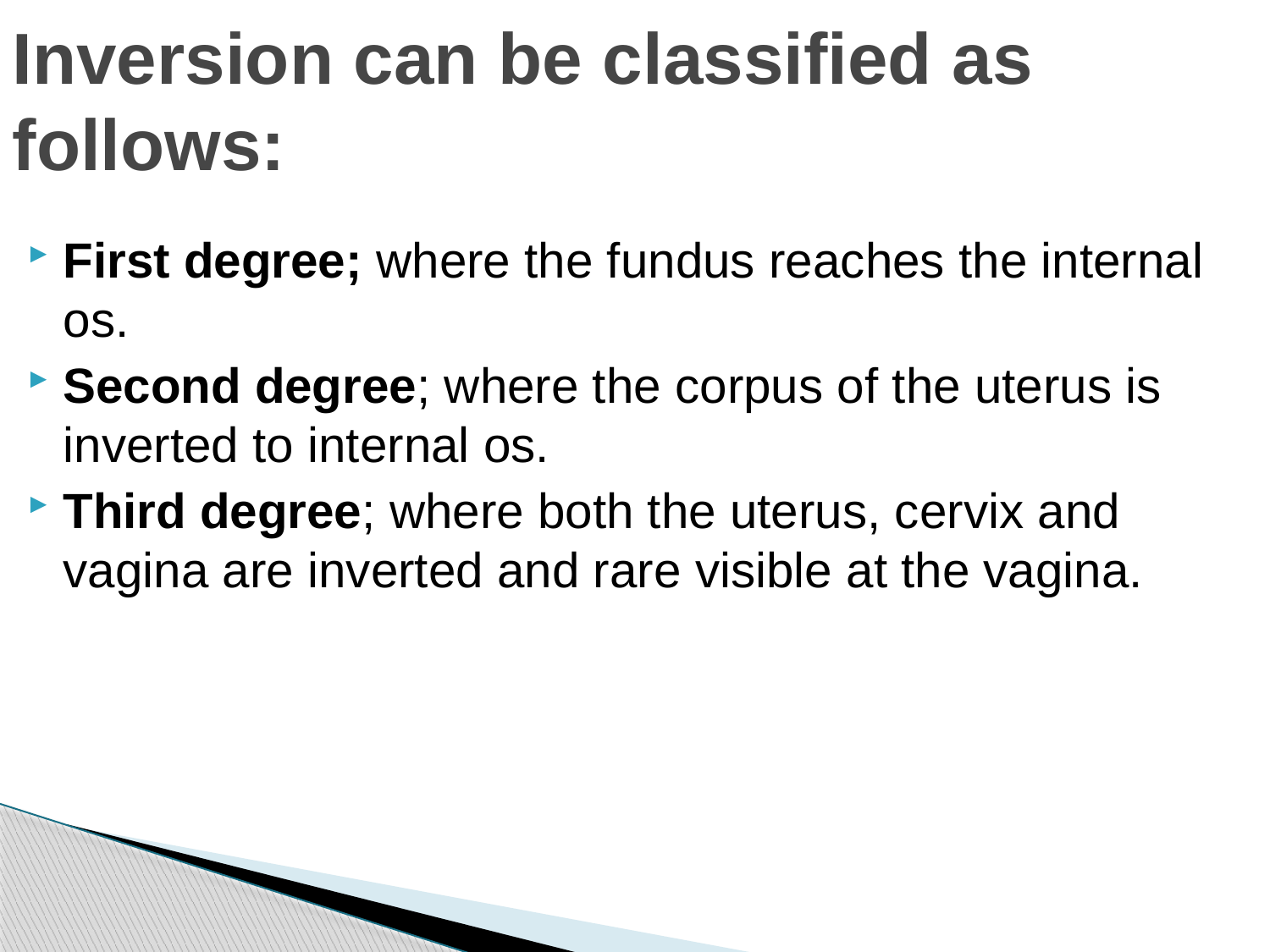

# Inversion can be classified as follows:
First degree; where the fundus reaches the internal os.
Second degree; where the corpus of the uterus is inverted to internal os.
Third degree; where both the uterus, cervix and vagina are inverted and rare visible at the vagina.